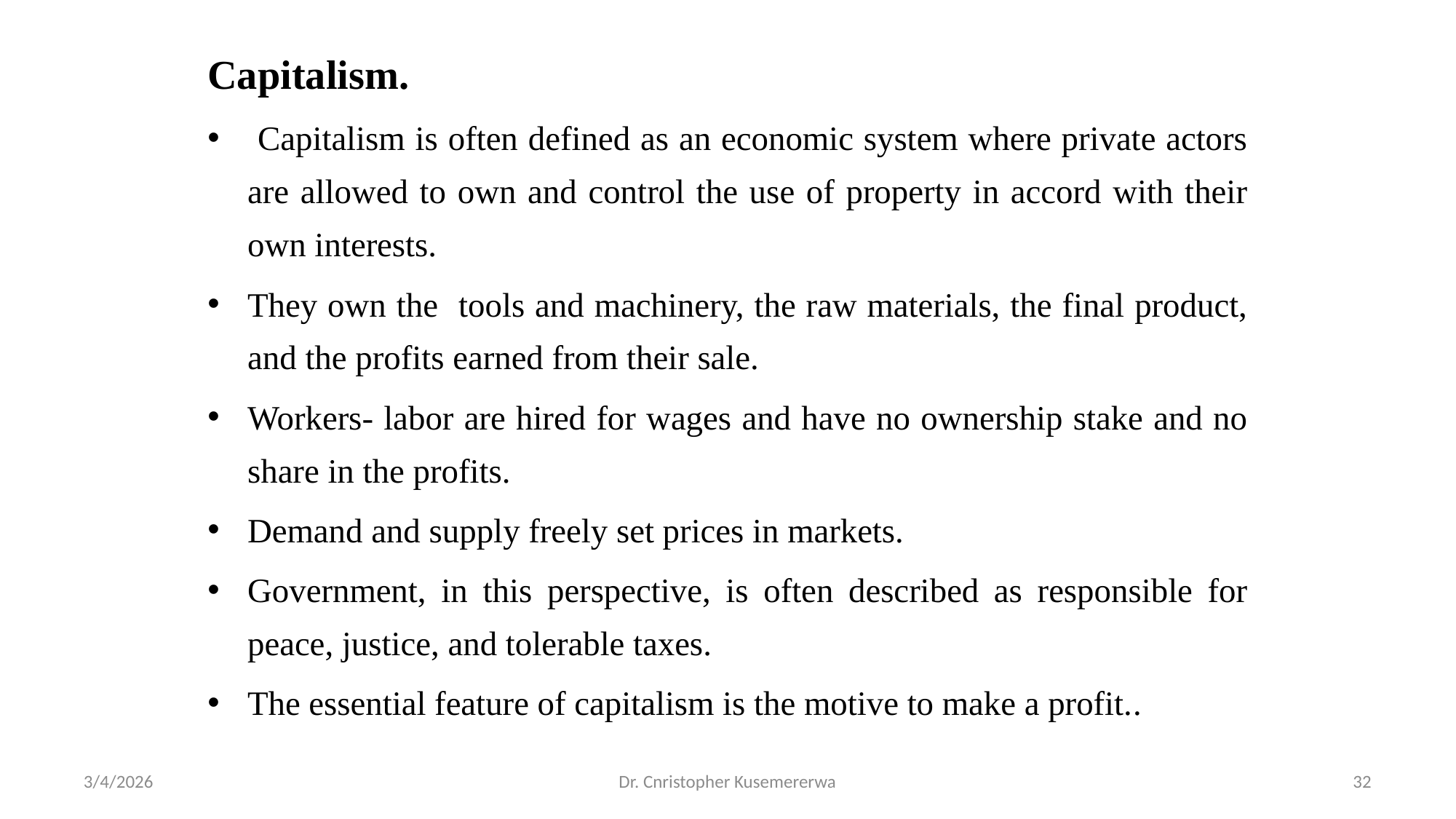

Capitalism.
 Capitalism is often defined as an economic system where private actors are allowed to own and control the use of property in accord with their own interests.
They own the  tools and machinery, the raw materials, the final product, and the profits earned from their sale.
Workers- labor are hired for wages and have no ownership stake and no share in the profits.
Demand and supply freely set prices in markets.
Government, in this perspective, is often described as responsible for peace, justice, and tolerable taxes.
The essential feature of capitalism is the motive to make a profit..
3/4/2026
Dr. Cnristopher Kusemererwa
32